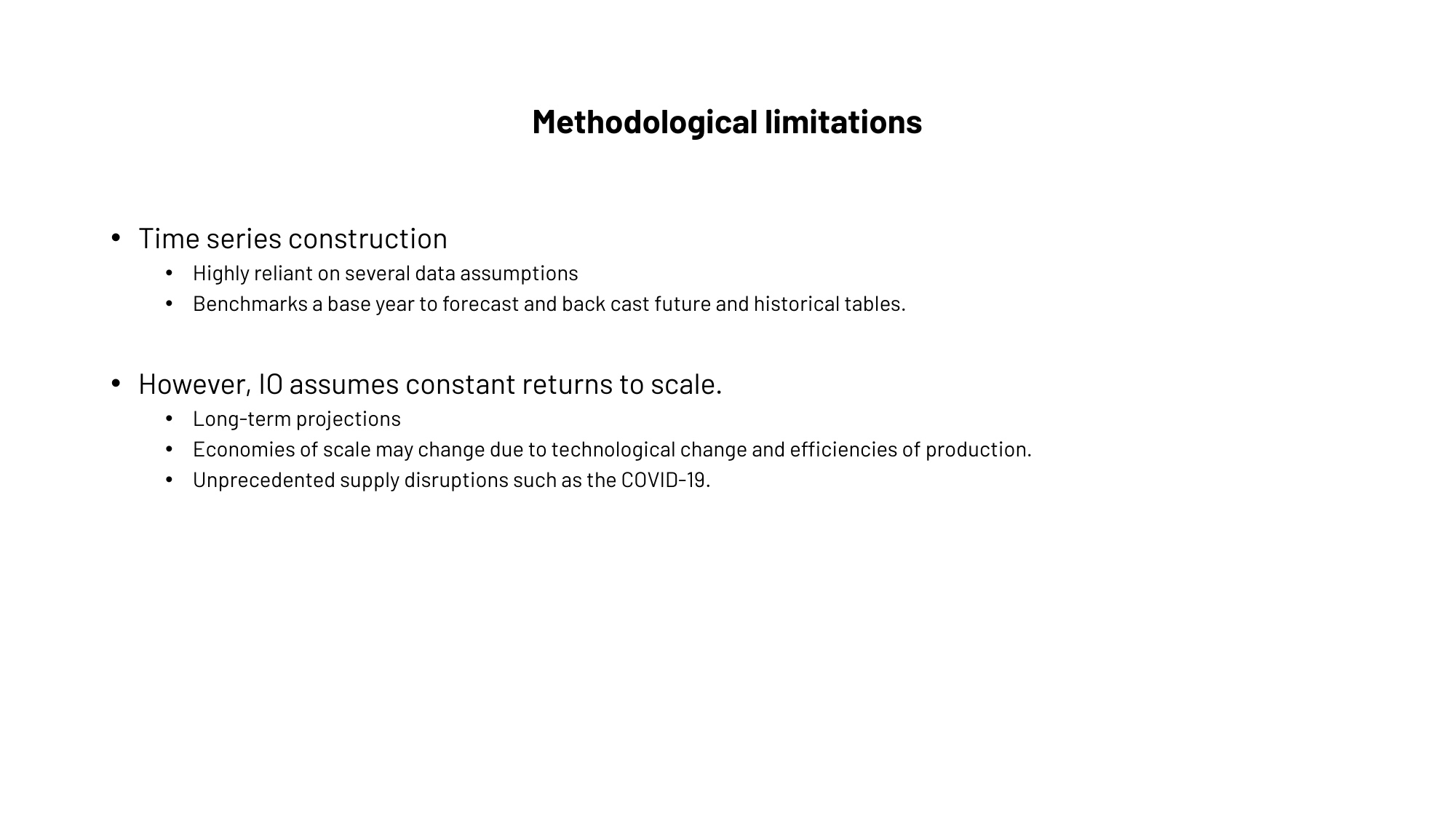

# Methodological limitations
Time series construction
Highly reliant on several data assumptions
Benchmarks a base year to forecast and back cast future and historical tables.

However, IO assumes constant returns to scale.
Long-term projections
Economies of scale may change due to technological change and efficiencies of production.
Unprecedented supply disruptions such as the COVID-19.